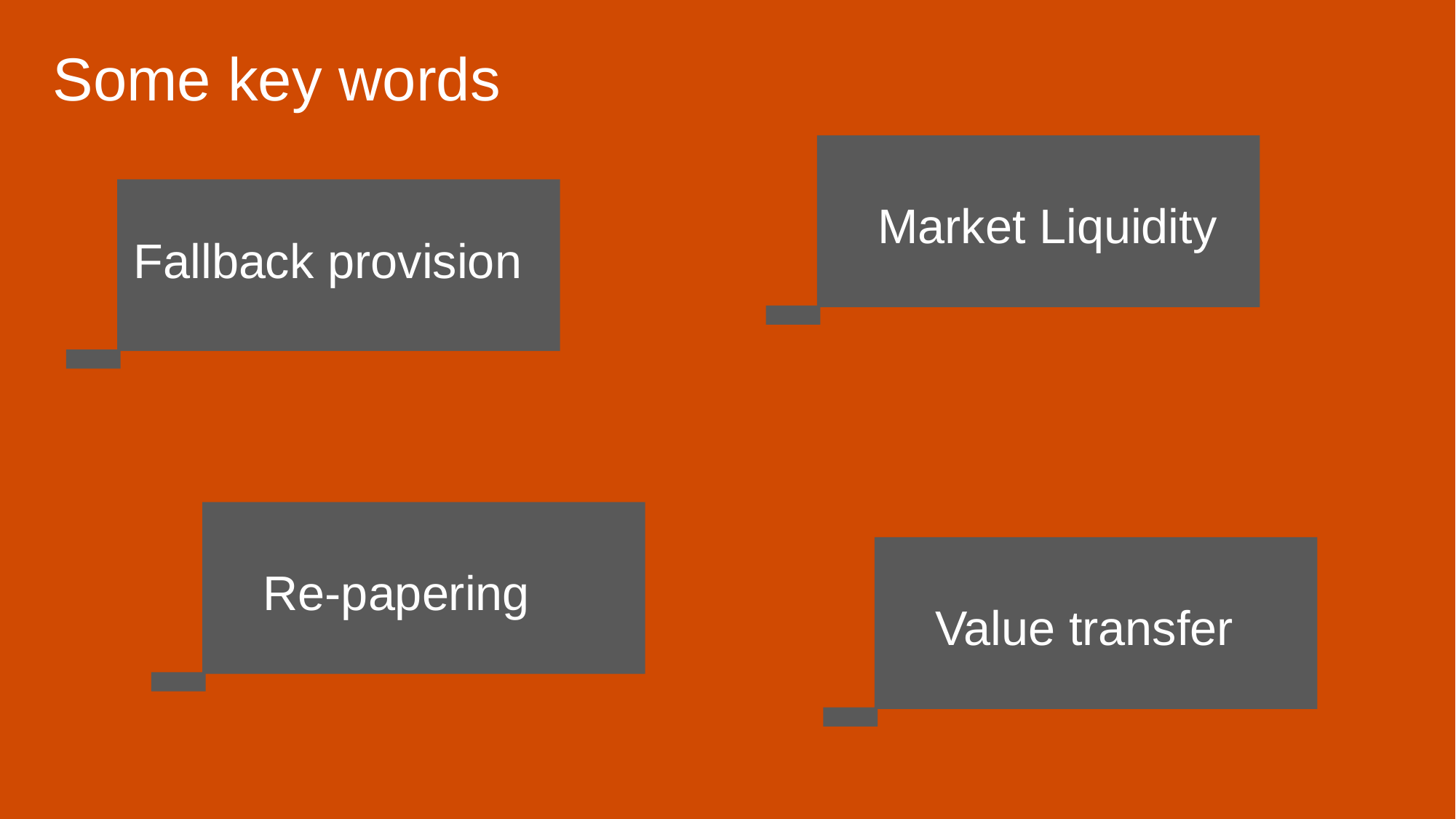

# Some key words

Market Liquidity

Fallback provision

Re-papering

Value transfer